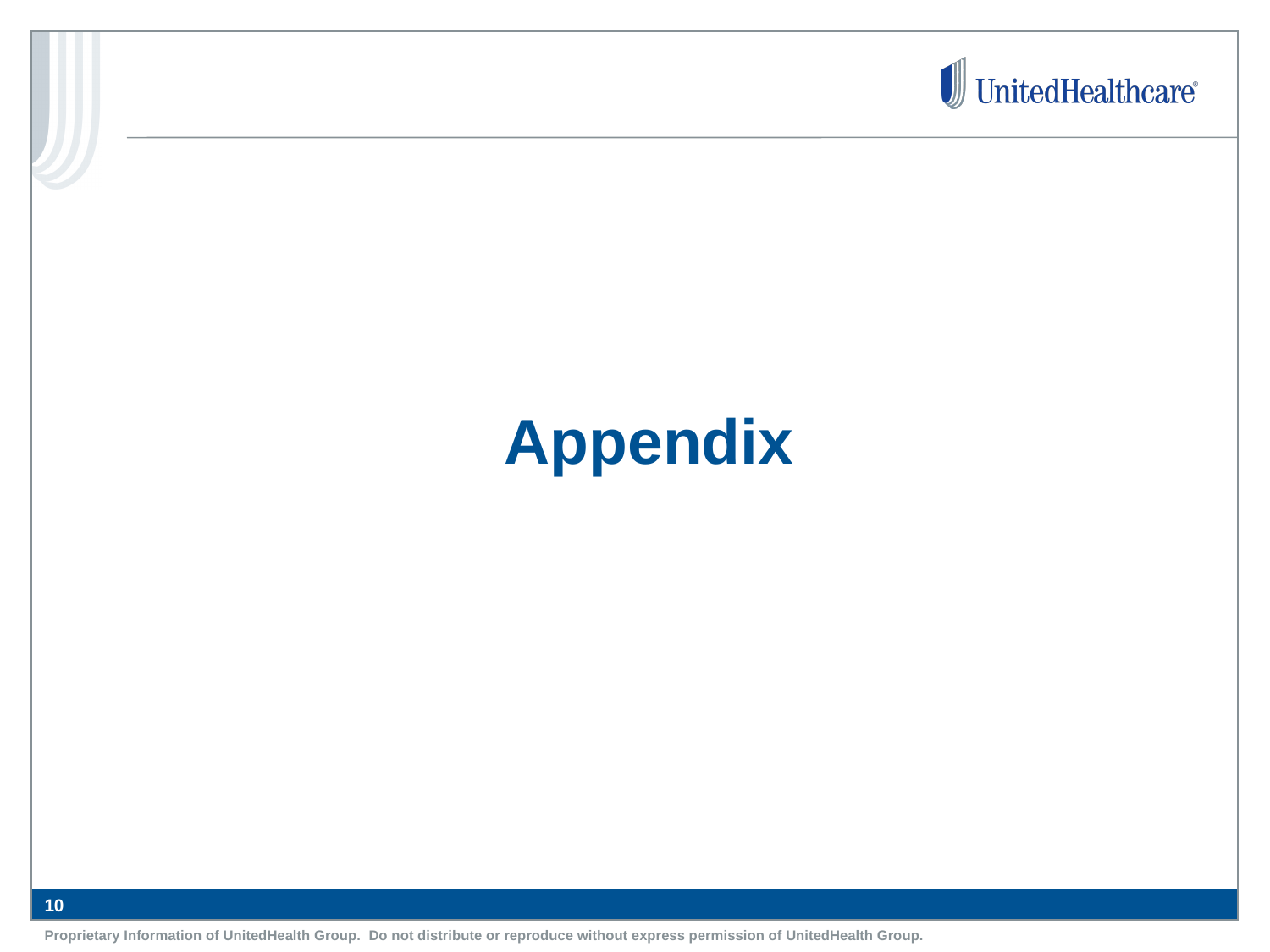

Appendix
10
Proprietary Information of UnitedHealth Group.  Do not distribute or reproduce without express permission of UnitedHealth Group.